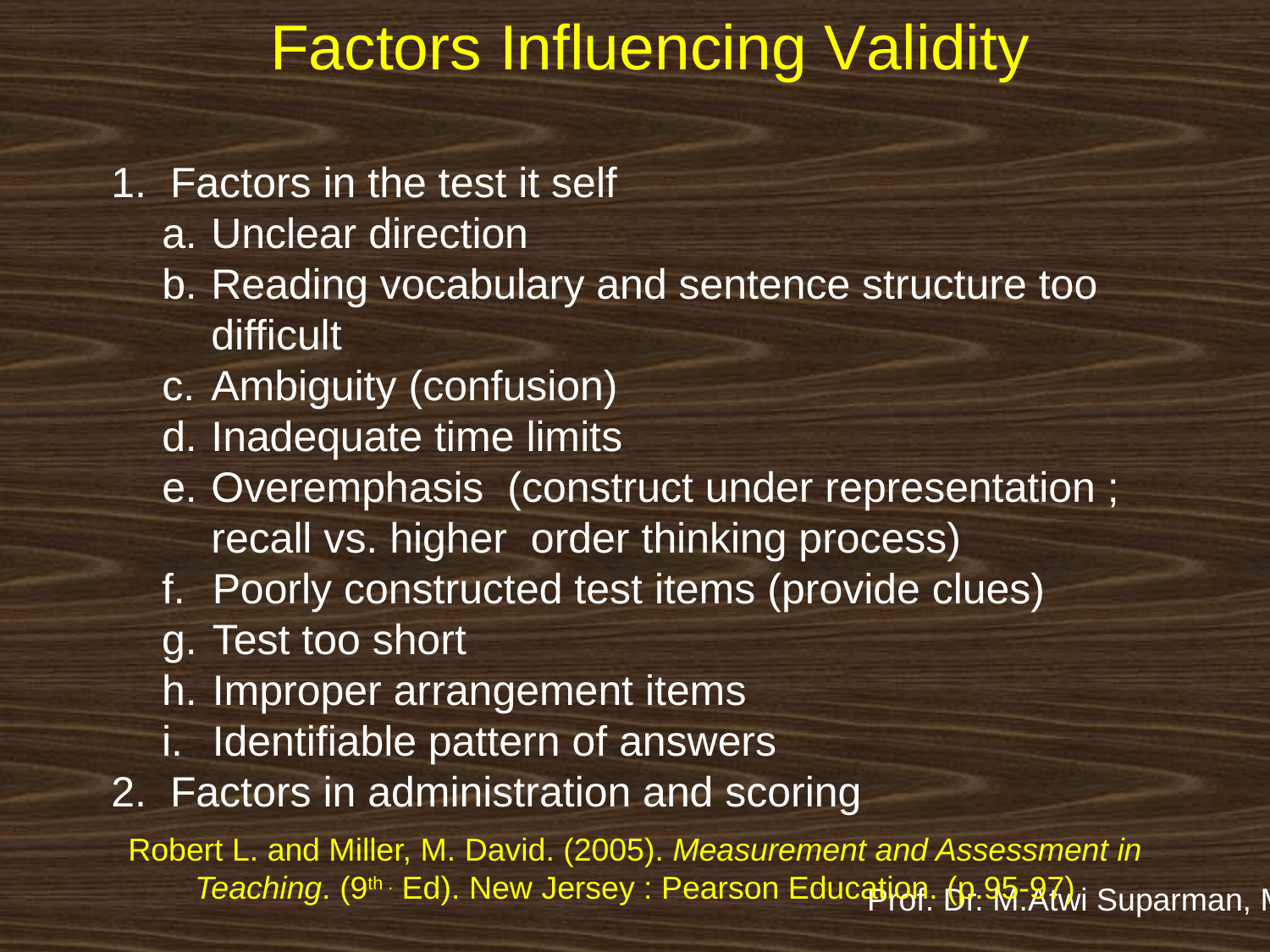

Factors Influencing Validity
1.  Factors in the test it self
Unclear direction
Reading vocabulary and sentence structure too difficult
Ambiguity (confusion)
Inadequate time limits
Overemphasis  (construct under representation ;
recall vs. higher  order thinking process)
Poorly constructed test items (provide clues)
Test too short
Improper arrangement items
Identifiable pattern of answers
2.  Factors in administration and scoring

Robert L. and Miller, M. David. (2005). Measurement and Assessment in Teaching. (9th . Ed). New Jersey : Pearson Education. (p.95-97)
Prof. Dr. M.Atwi Suparman, M.Sc